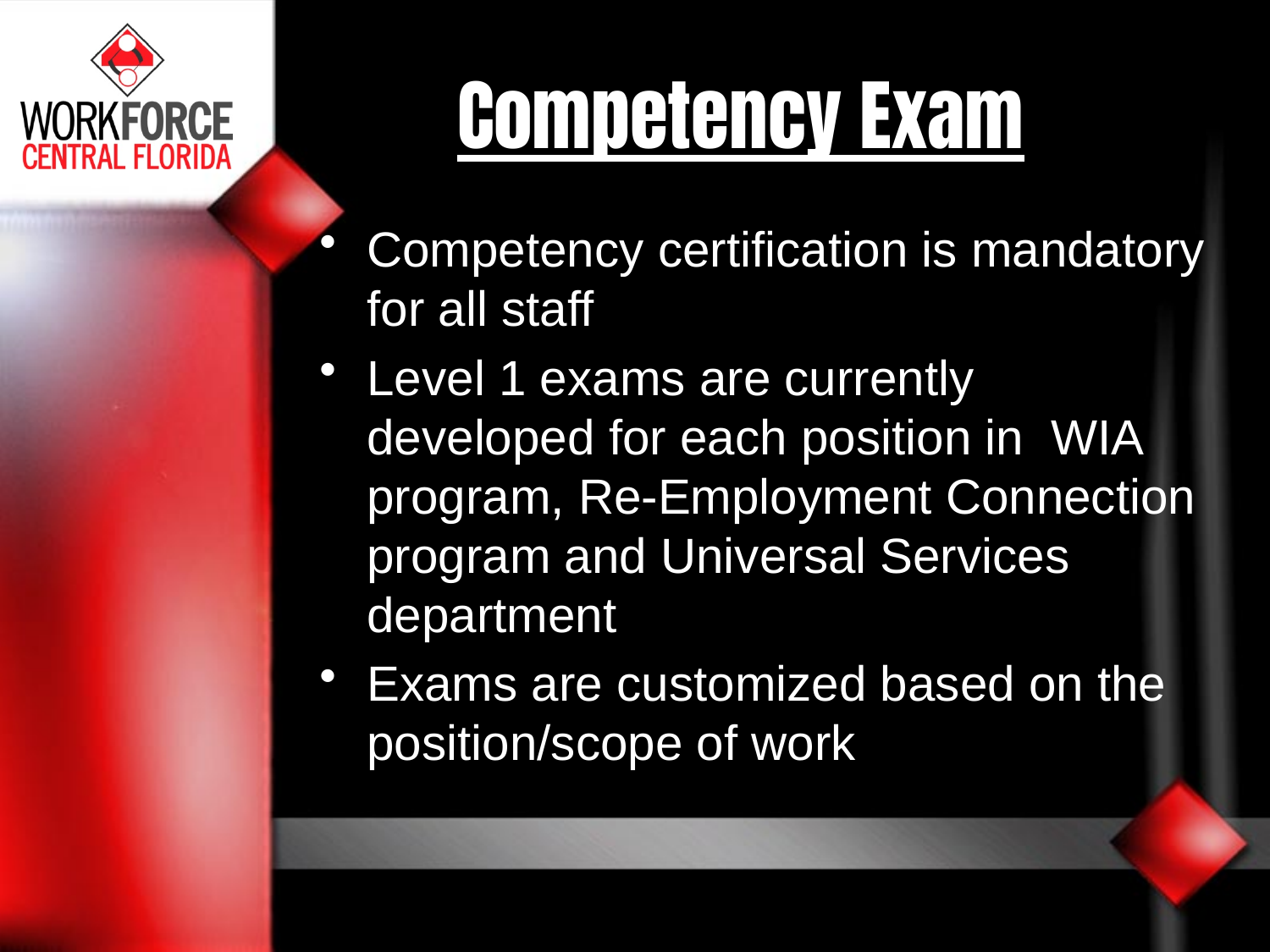

# Competency Exam
Competency certification is mandatory for all staff
Level 1 exams are currently developed for each position in  WIA program, Re-Employment Connection program and Universal Services department
Exams are customized based on the  position/scope of work